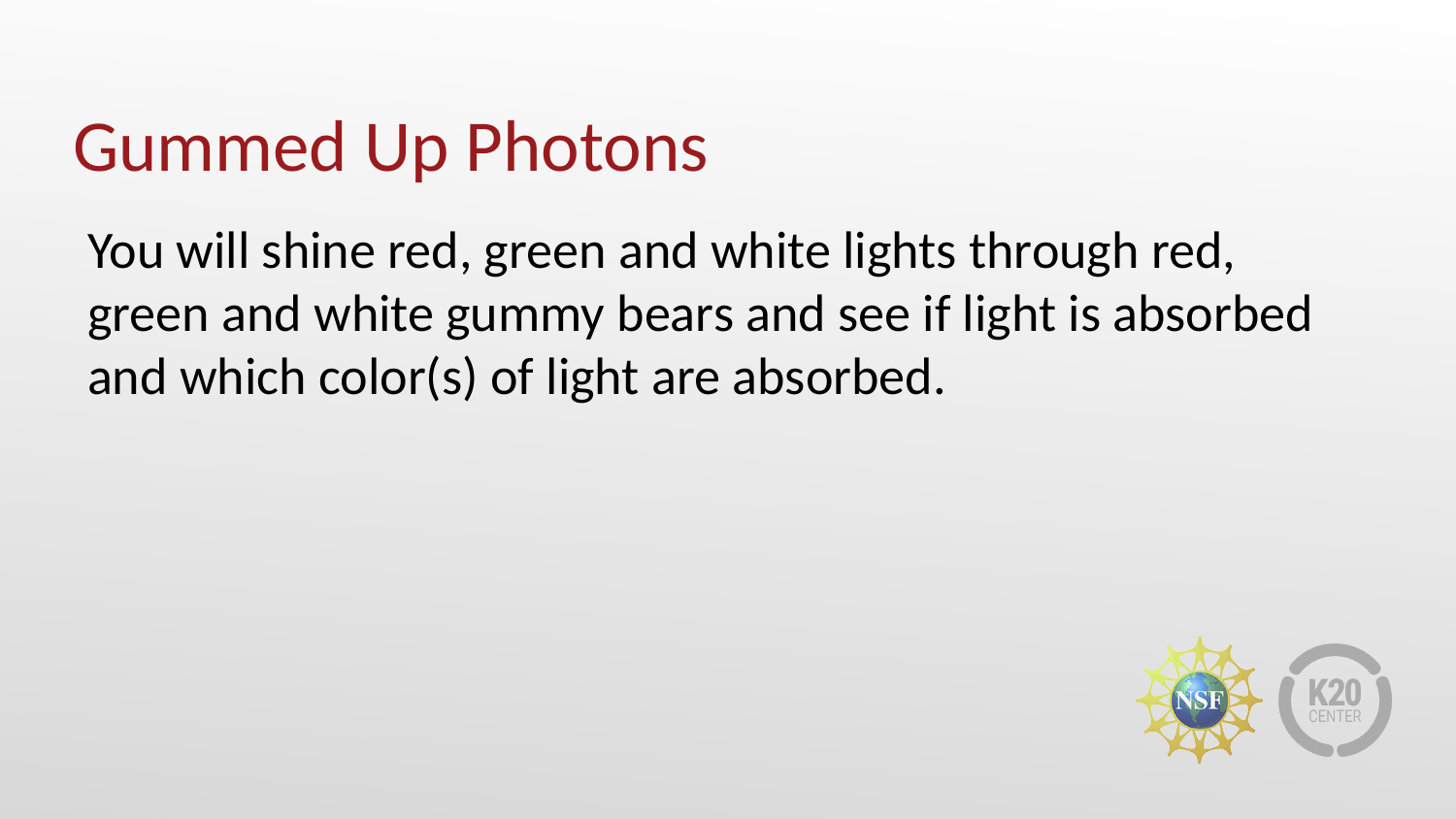

# Gummed Up Photons
You will shine red, green and white lights through red, green and white gummy bears and see if light is absorbed and which color(s) of light are absorbed.